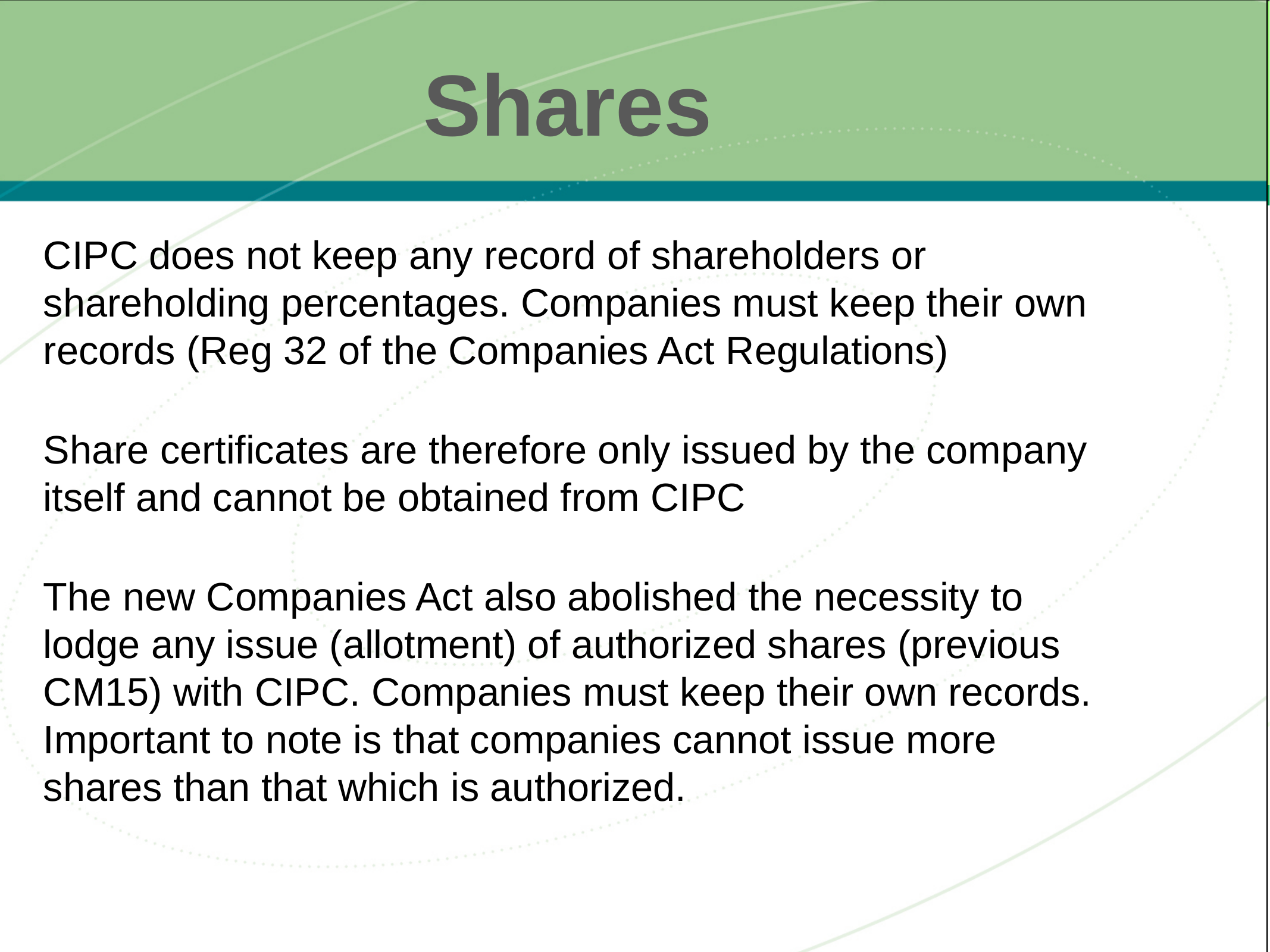

# Shares
CIPC does not keep any record of shareholders or shareholding percentages. Companies must keep their own records (Reg 32 of the Companies Act Regulations)
Share certificates are therefore only issued by the company itself and cannot be obtained from CIPC
The new Companies Act also abolished the necessity to lodge any issue (allotment) of authorized shares (previous CM15) with CIPC. Companies must keep their own records. Important to note is that companies cannot issue more shares than that which is authorized.